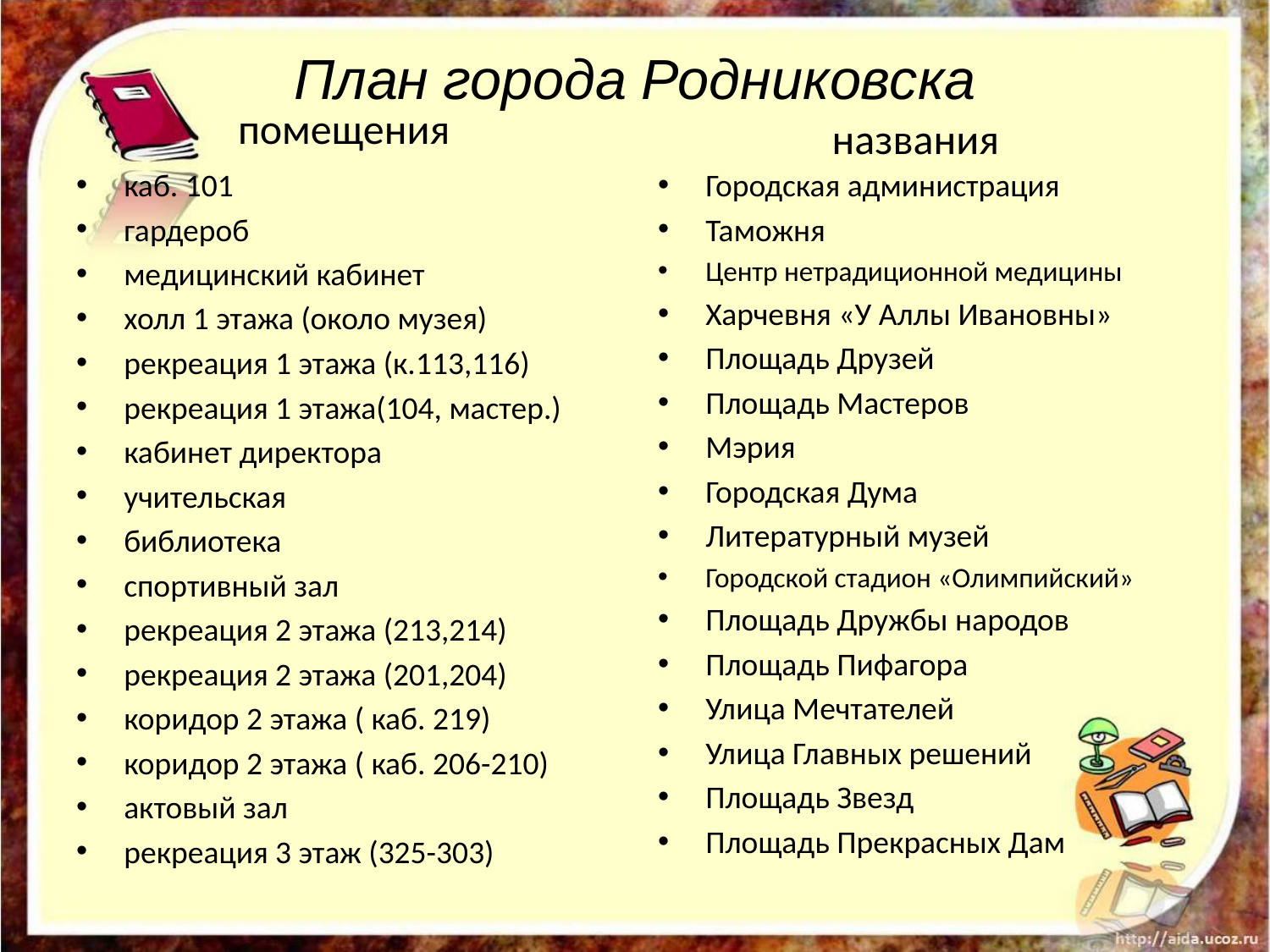

# План города Родниковска
помещения
названия
каб. 101
гардероб
медицинский кабинет
холл 1 этажа (около музея)
рекреация 1 этажа (к.113,116)
рекреация 1 этажа(104, мастер.)
кабинет директора
учительская
библиотека
спортивный зал
рекреация 2 этажа (213,214)
рекреация 2 этажа (201,204)
коридор 2 этажа ( каб. 219)
коридор 2 этажа ( каб. 206-210)
актовый зал
рекреация 3 этаж (325-303)

Городская администрация
Таможня
Центр нетрадиционной медицины
Харчевня «У Аллы Ивановны»
Площадь Друзей
Площадь Мастеров
Мэрия
Городская Дума
Литературный музей
Городской стадион «Олимпийский»
Площадь Дружбы народов
Площадь Пифагора
Улица Мечтателей
Улица Главных решений
Площадь Звезд
Площадь Прекрасных Дам